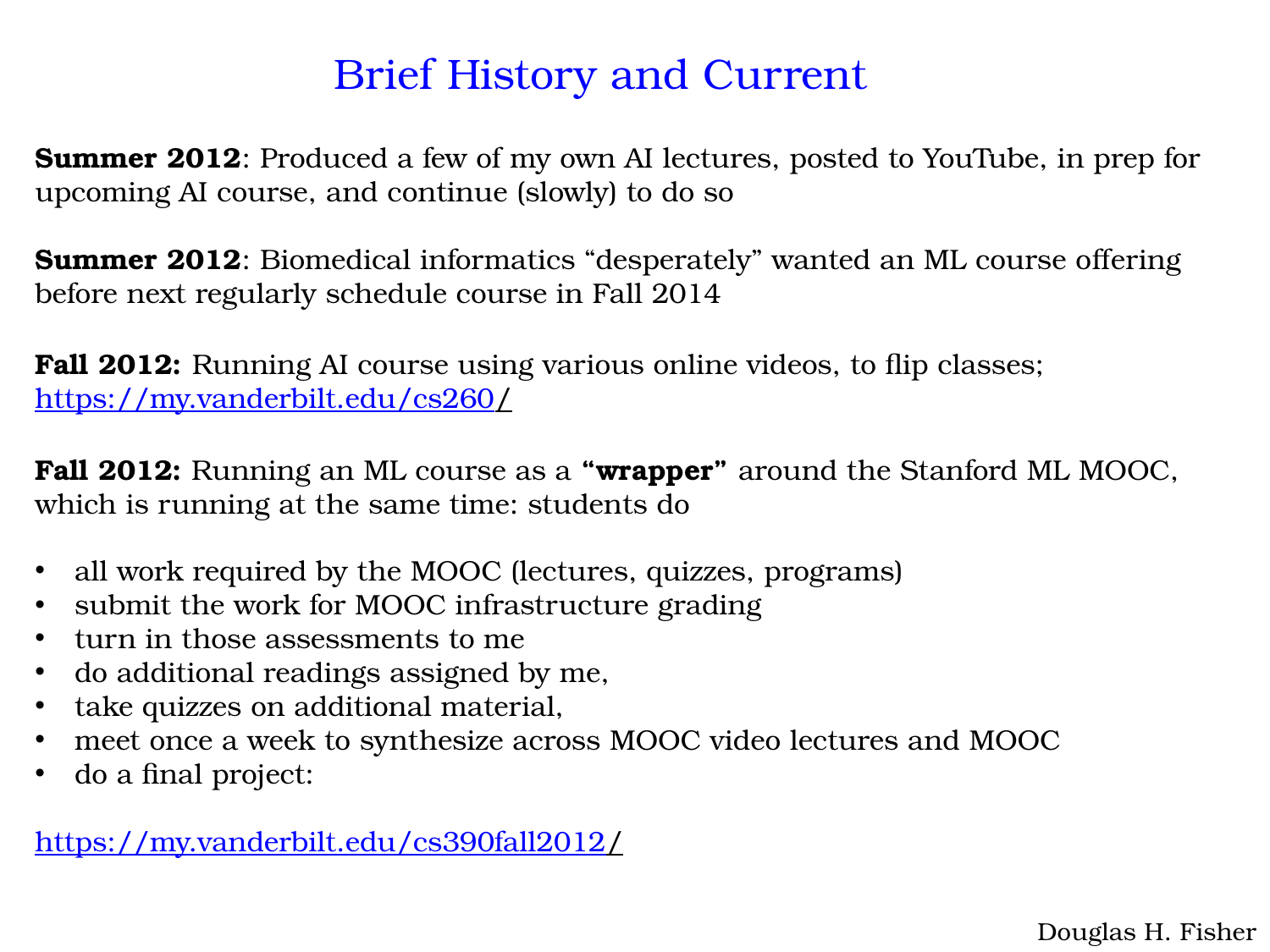

Brief History and Current
Summer 2012: Produced a few of my own AI lectures, posted to YouTube, in prep for
upcoming AI course, and continue (slowly) to do so

Summer 2012: Biomedical informatics “desperately” wanted an ML course offering before next regularly schedule course in Fall 2014
Fall 2012: Running AI course using various online videos, to flip classes; https://my.vanderbilt.edu/cs260/

Fall 2012: Running an ML course as a “wrapper” around the Stanford ML MOOC, which is running at the same time: students do

all work required by the MOOC (lectures, quizzes, programs)
submit the work for MOOC infrastructure grading
turn in those assessments to me
do additional readings assigned by me,
take quizzes on additional material,
meet once a week to synthesize across MOOC video lectures and MOOC
do a final project:

https://my.vanderbilt.edu/cs390fall2012/
Douglas H. Fisher